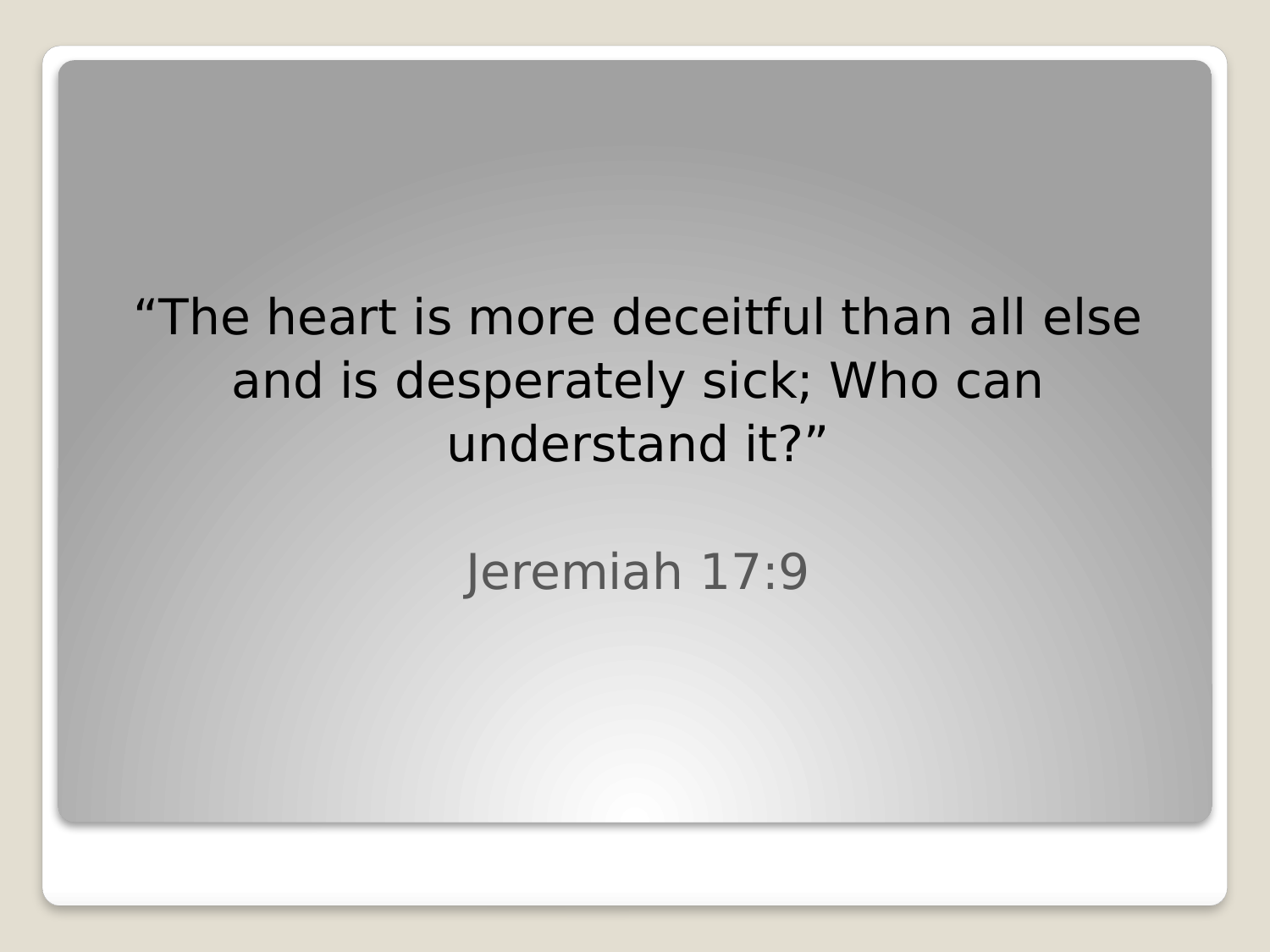

“The heart is more deceitful than all else
and is desperately sick; Who can
understand it?”

Jeremiah 17:9